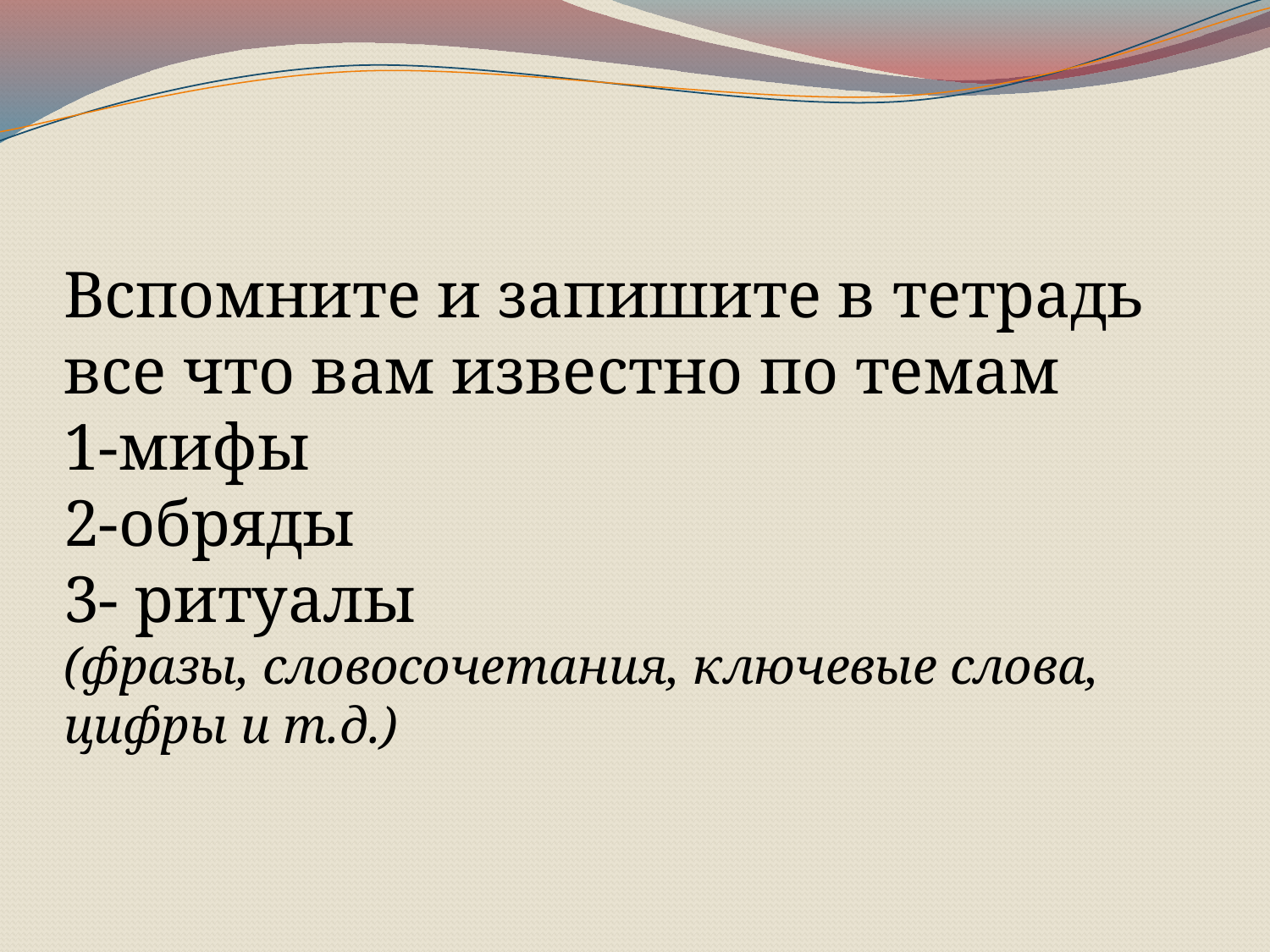

# Вспомните и запишите в тетрадь все что вам известно по темам 1-мифы 2-обряды 3- ритуалы (фразы, словосочетания, ключевые слова, цифры и т.д.)